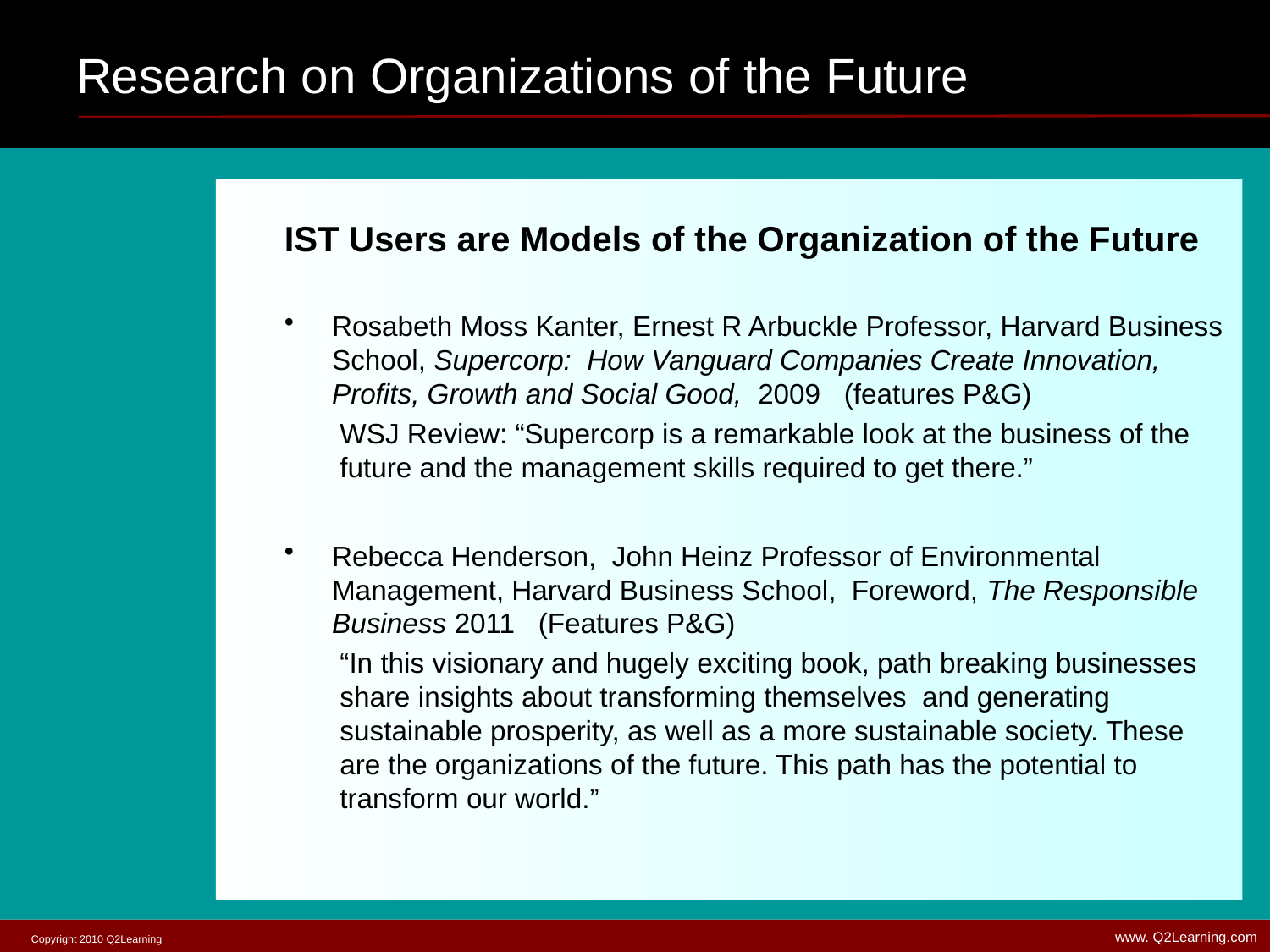

# Research on Organizations of the Future

IST Users are Models of the Organization of the Future

Rosabeth Moss Kanter, Ernest R Arbuckle Professor, Harvard Business School, Supercorp:  How Vanguard Companies Create Innovation, Profits, Growth and Social Good,  2009   (features P&G)
WSJ Review: “Supercorp is a remarkable look at the business of the future and the management skills required to get there.”

Rebecca Henderson,  John Heinz Professor of Environmental Management, Harvard Business School,  Foreword, The Responsible Business 2011   (Features P&G)
“In this visionary and hugely exciting book, path breaking businesses share insights about transforming themselves  and generating sustainable prosperity, as well as a more sustainable society. These are the organizations of the future. This path has the potential to transform our world.”